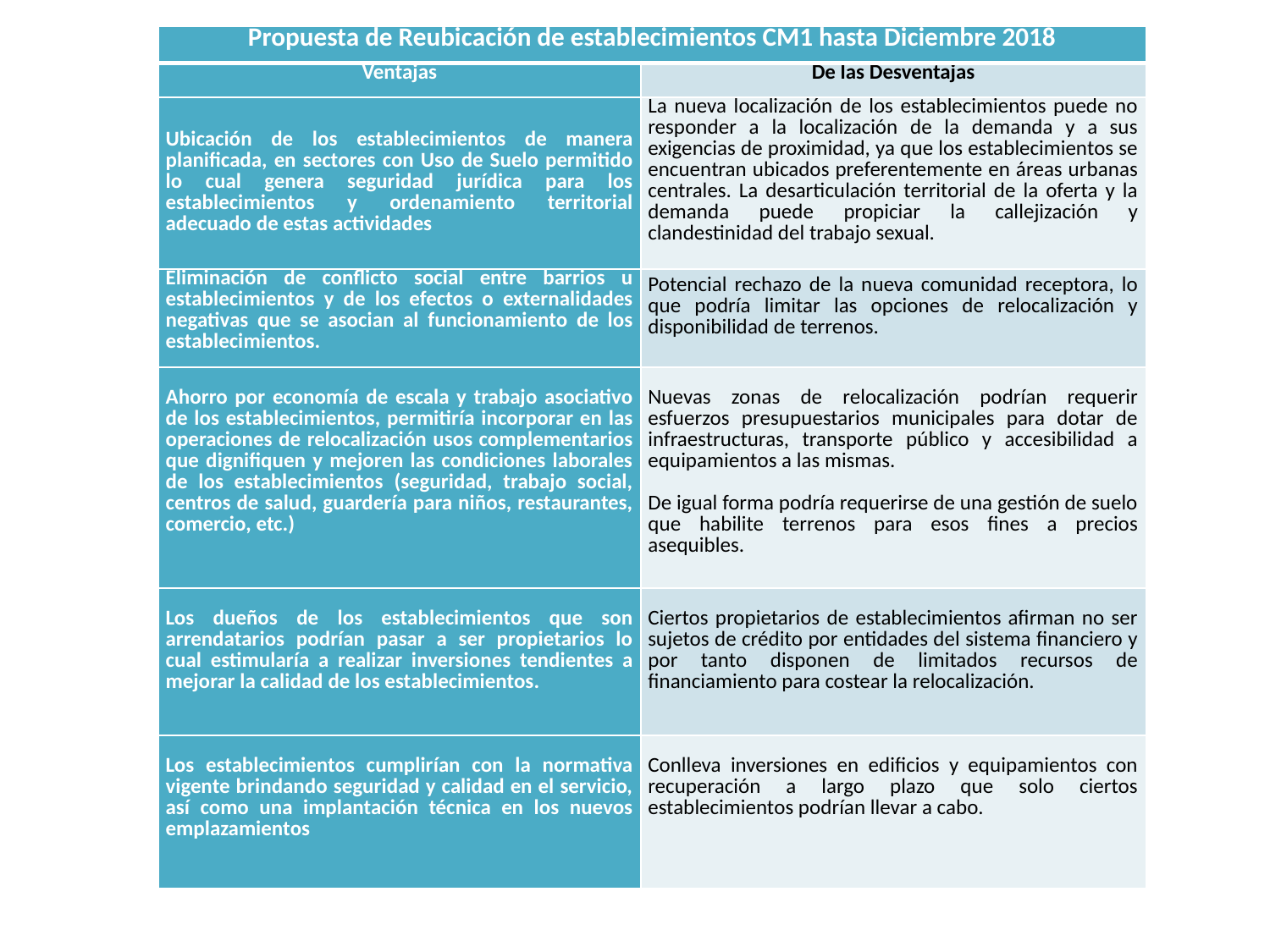

| Propuesta de Reubicación de establecimientos CM1 hasta Diciembre 2018 |  |
| --- | --- |
| Ventajas | De las Desventajas |
| Ubicación de los establecimientos de manera planificada, en sectores con Uso de Suelo permitido lo cual genera seguridad jurídica para los establecimientos y ordenamiento territorial adecuado de estas actividades | La nueva localización de los establecimientos puede no responder a la localización de la demanda y a sus exigencias de proximidad, ya que los establecimientos se encuentran ubicados preferentemente en áreas urbanas centrales. La desarticulación territorial de la oferta y la demanda puede propiciar la callejización y clandestinidad del trabajo sexual. |
| Eliminación de conflicto social entre barrios u establecimientos y de los efectos o externalidades negativas que se asocian al funcionamiento de los establecimientos. | Potencial rechazo de la nueva comunidad receptora, lo que podría limitar las opciones de relocalización y disponibilidad de terrenos. |
| Ahorro por economía de escala y trabajo asociativo de los establecimientos, permitiría incorporar en las operaciones de relocalización usos complementarios que dignifiquen y mejoren las condiciones laborales de los establecimientos (seguridad, trabajo social, centros de salud, guardería para niños, restaurantes, comercio, etc.) | Nuevas zonas de relocalización podrían requerir esfuerzos presupuestarios municipales para dotar de infraestructuras, transporte público y accesibilidad a equipamientos a las mismas.   De igual forma podría requerirse de una gestión de suelo que habilite terrenos para esos fines a precios asequibles. |
| Los dueños de los establecimientos que son arrendatarios podrían pasar a ser propietarios lo cual estimularía a realizar inversiones tendientes a mejorar la calidad de los establecimientos. | Ciertos propietarios de establecimientos afirman no ser sujetos de crédito por entidades del sistema financiero y por tanto disponen de limitados recursos de financiamiento para costear la relocalización. |
| Los establecimientos cumplirían con la normativa vigente brindando seguridad y calidad en el servicio, así como una implantación técnica en los nuevos emplazamientos | Conlleva inversiones en edificios y equipamientos con recuperación a largo plazo que solo ciertos establecimientos podrían llevar a cabo. |